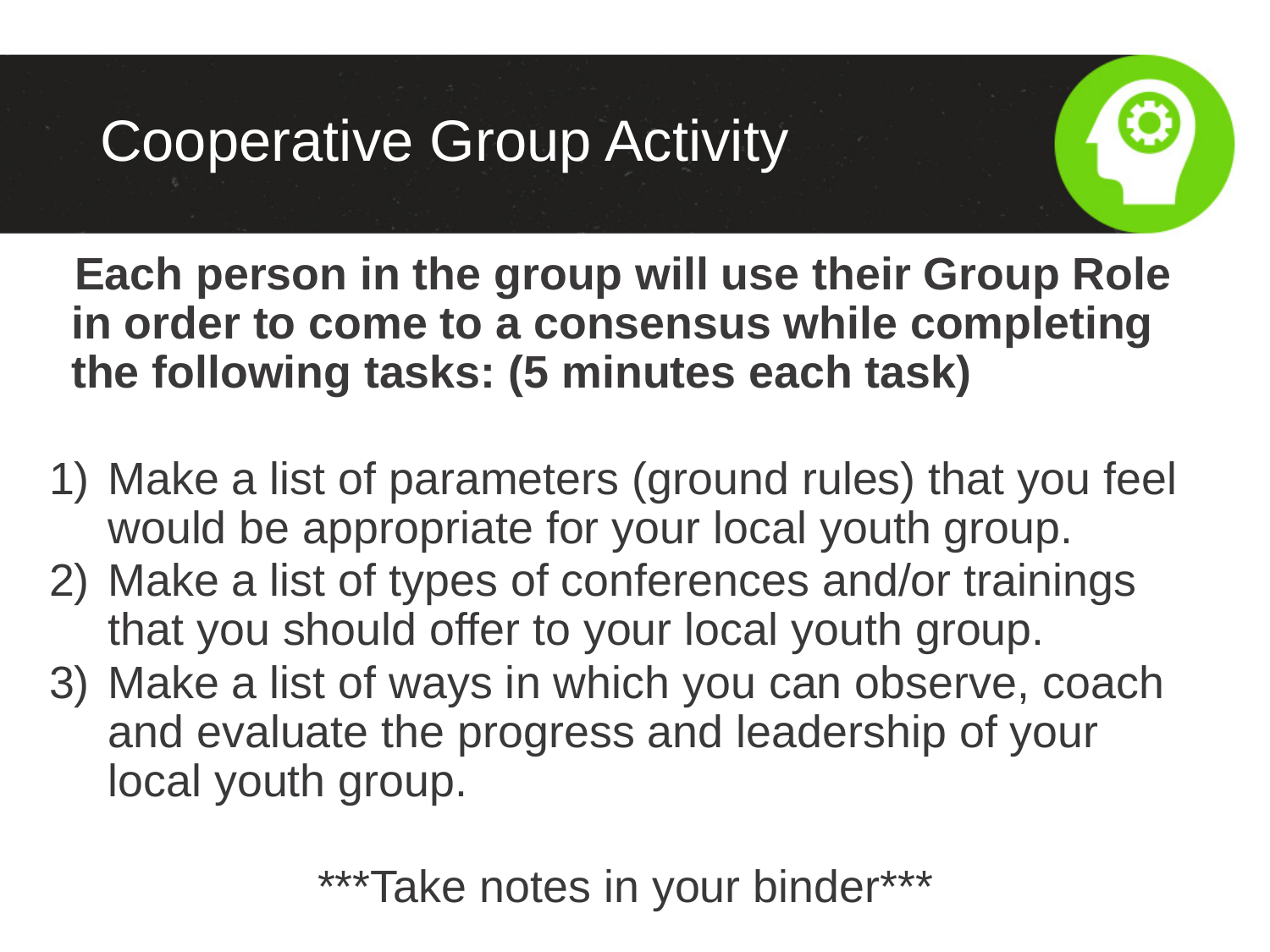

# Cooperative Group Activity
  Each person in the group will use their Group Role in order to come to a consensus while completing the following tasks: (5 minutes each task)

Make a list of parameters (ground rules) that you feel would be appropriate for your local youth group.
Make a list of types of conferences and/or trainings that you should offer to your local youth group.
Make a list of ways in which you can observe, coach and evaluate the progress and leadership of your local youth group.

***Take notes in your binder***